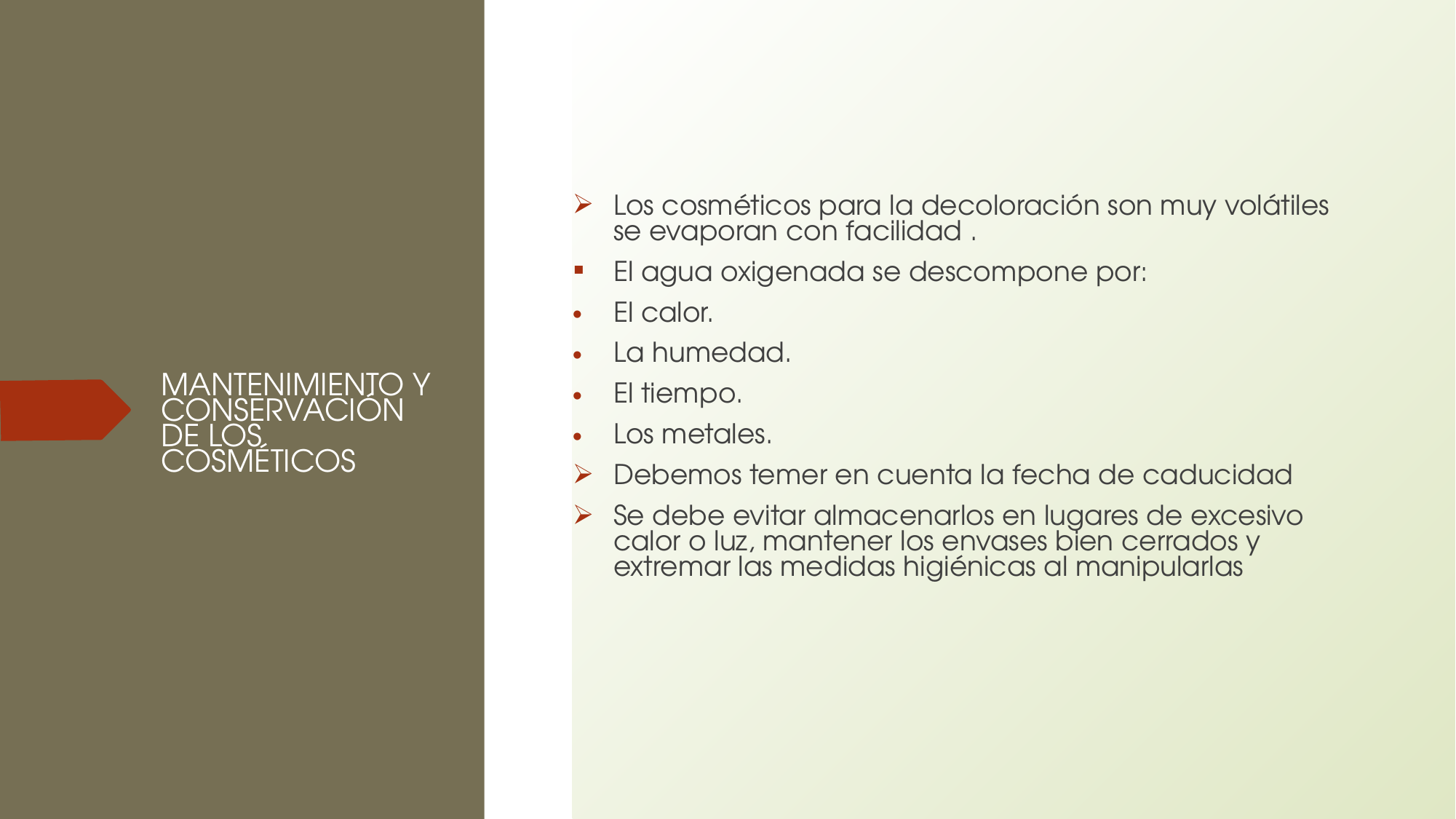

Los cosméticos para la decoloración son muy volátiles se evaporan con facilidad .
El agua oxigenada se descompone por:
El calor.
La humedad.
El tiempo.
Los metales.
Debemos temer en cuenta la fecha de caducidad
Se debe evitar almacenarlos en lugares de excesivo calor o luz, mantener los envases bien cerrados y extremar las medidas higiénicas al manipularlas
MANTENIMIENTO Y CONSERVACIÓN DE LOS COSMÉTICOS